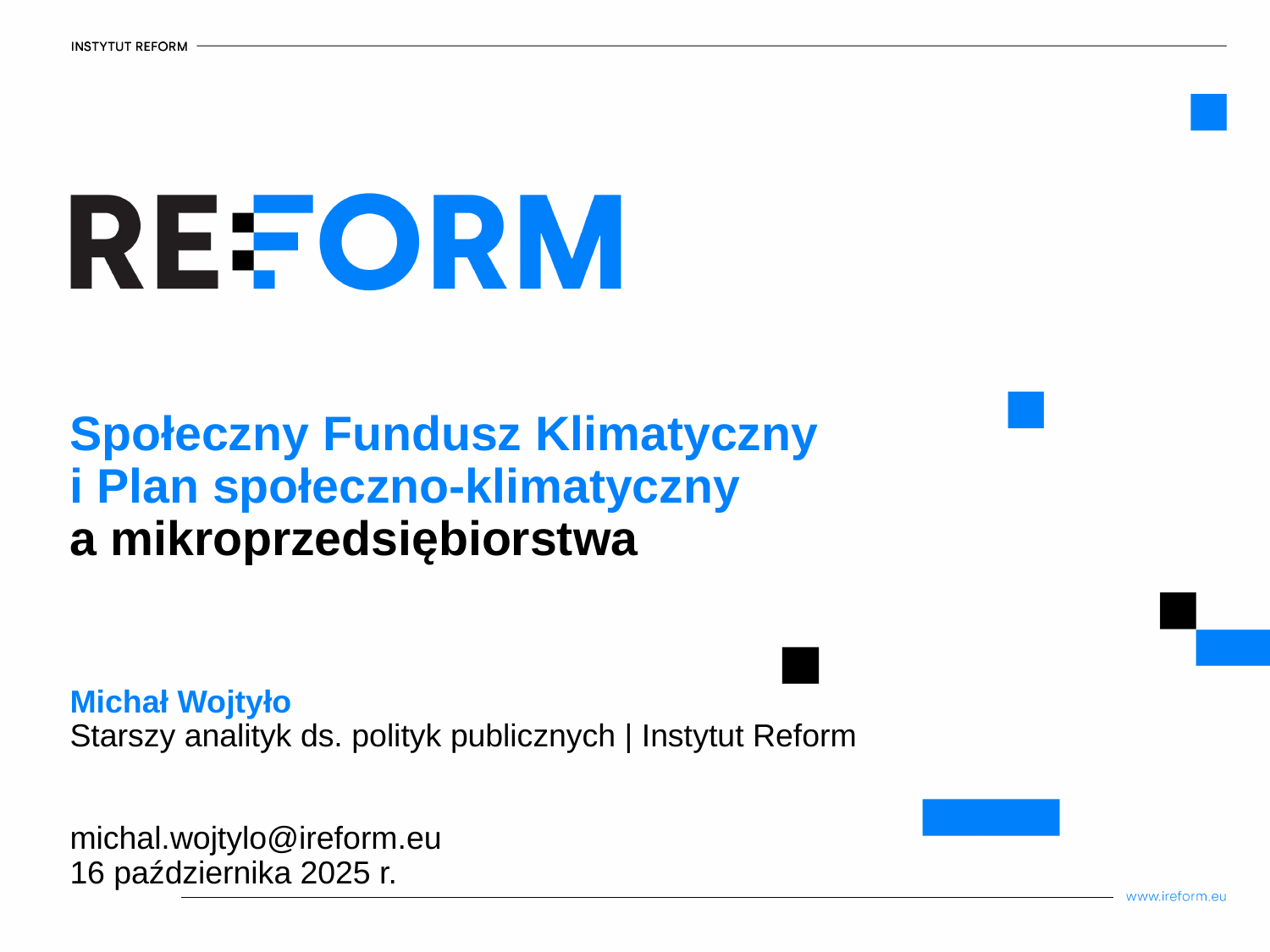

# Społeczny Fundusz Klimatyczny i Plan społeczno-klimatyczny a mikroprzedsiębiorstwa
Michał Wojtyło
Starszy analityk ds. polityk publicznych | Instytut Reform

michal.wojtylo@ireform.eu
16 października 2025 r.